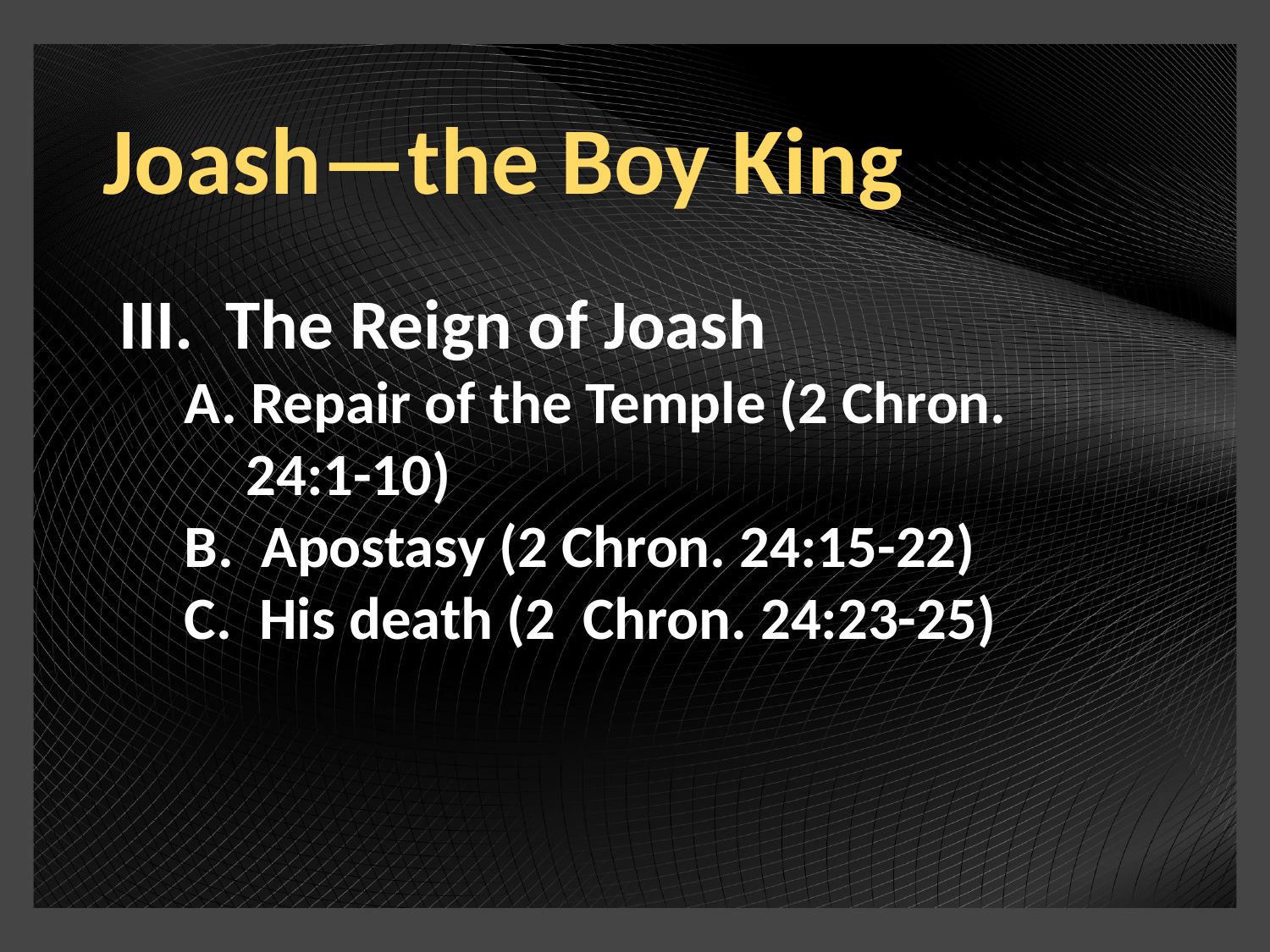

Joash—the Boy King
III.  The Reign of Joash
A. Repair of the Temple (2 Chron. 24:1-10)
B.  Apostasy (2 Chron. 24:15-22)
C.  His death (2  Chron. 24:23-25)